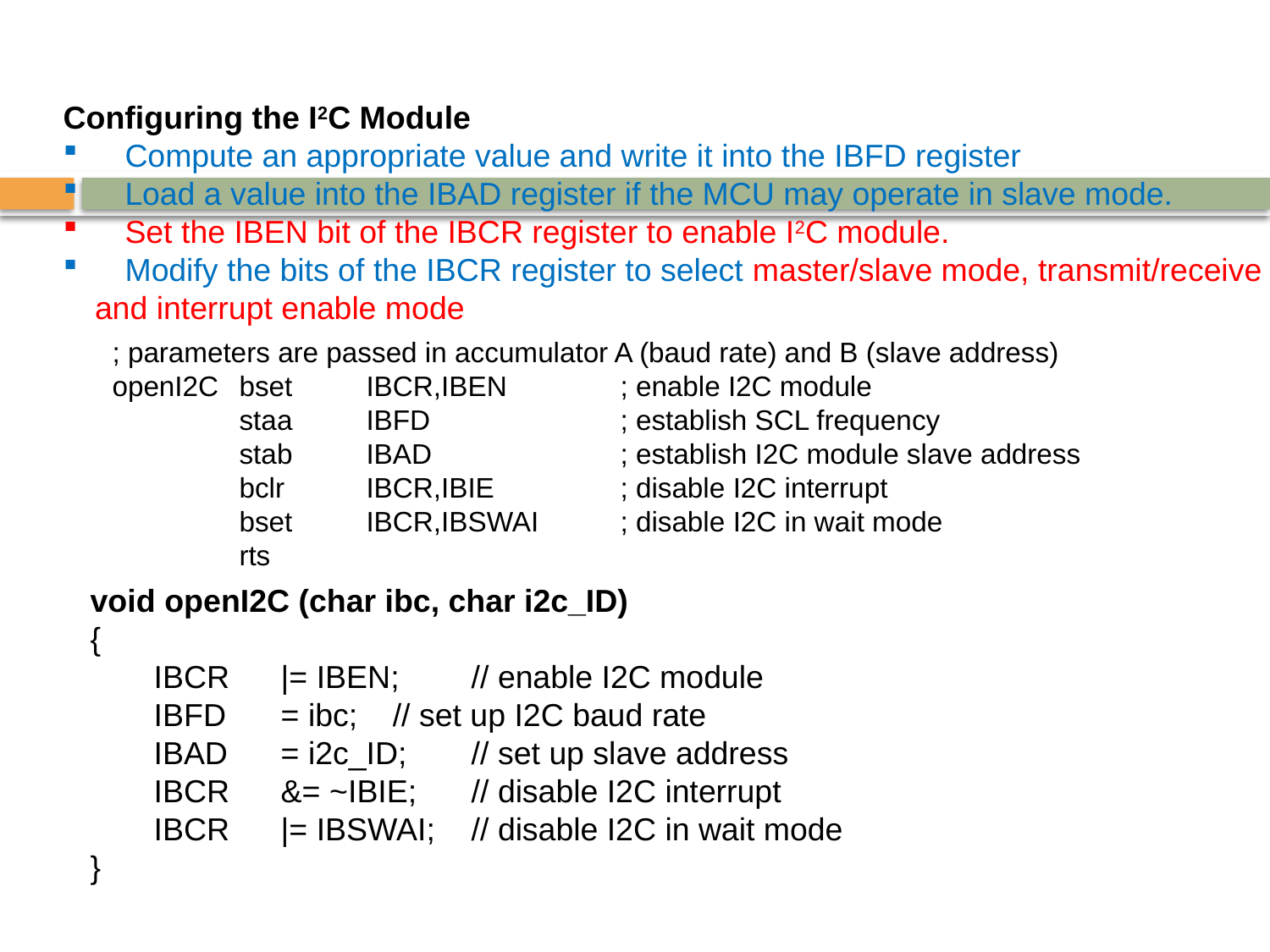

Configuring the I2C Module
	Compute an appropriate value and write it into the IBFD register
	Load a value into the IBAD register if the MCU may operate in slave mode.
	Set the IBEN bit of the IBCR register to enable I2C module.
	Modify the bits of the IBCR register to select master/slave mode, transmit/receive mode,
	and interrupt enable mode
; parameters are passed in accumulator A (baud rate) and B (slave address)
openI2C	bset	IBCR,IBEN	; enable I2C module
	staa	IBFD		; establish SCL frequency
	stab	IBAD		; establish I2C module slave address
	bclr	IBCR,IBIE	; disable I2C interrupt
	bset	IBCR,IBSWAI	; disable I2C in wait mode
	rts
void openI2C (char ibc, char i2c_ID)
{
	IBCR 	|= IBEN;	// enable I2C module
	IBFD 	= ibc;	// set up I2C baud rate
	IBAD 	= i2c_ID;	// set up slave address
	IBCR 	&= ~IBIE;	// disable I2C interrupt
	IBCR 	|= IBSWAI;	// disable I2C in wait mode
}